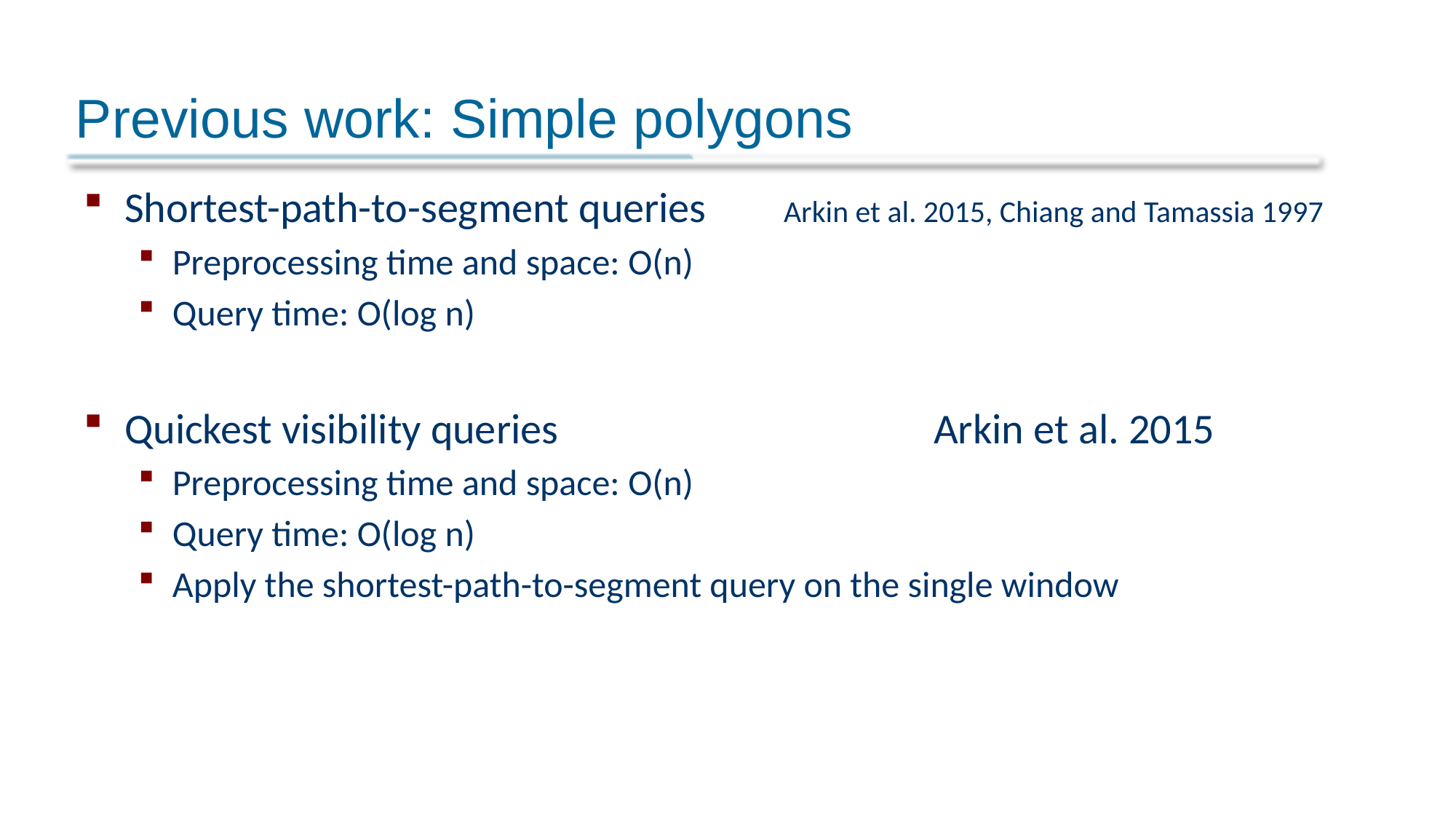

# Previous work: Simple polygons
Shortest-path-to-segment queries        Arkin et al. 2015, Chiang and Tamassia 1997
Preprocessing time and space: O(n)
Query time: O(log n)

Quickest visibility queries                                       Arkin et al. 2015
Preprocessing time and space: O(n)
Query time: O(log n)
Apply the shortest-path-to-segment query on the single window